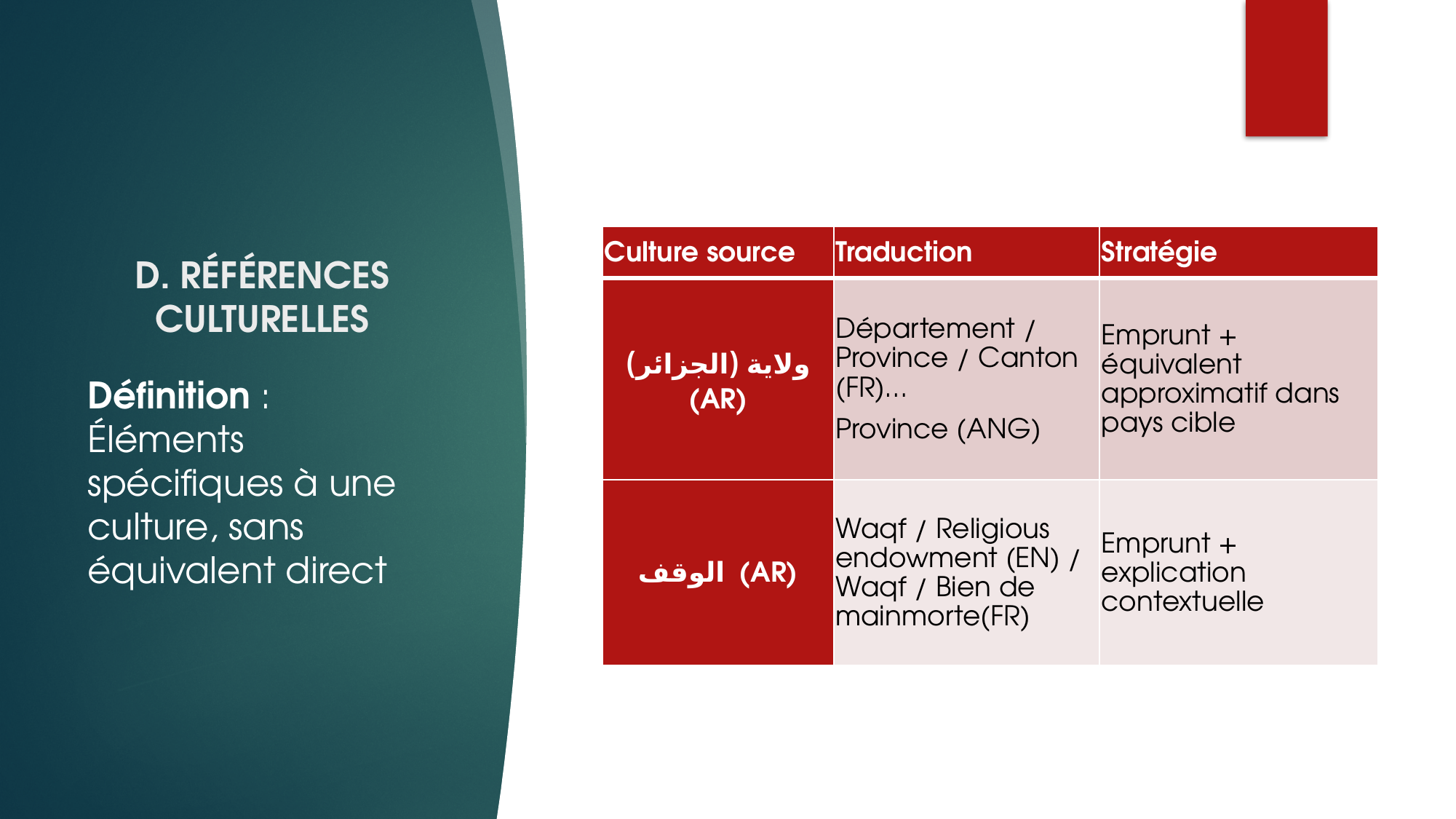

# D. RÉFÉRENCES CULTURELLES
| Culture source | Traduction | Stratégie |
| --- | --- | --- |
| ولاية (الجزائر) (AR) | Département / Province / Canton (FR)… Province (ANG) | Emprunt + équivalent approximatif dans pays cible |
| الوقف (AR) | Waqf / Religious endowment (EN) / Waqf / Bien de mainmorte(FR) | Emprunt + explication contextuelle |
Définition : Éléments spécifiques à une culture, sans équivalent direct